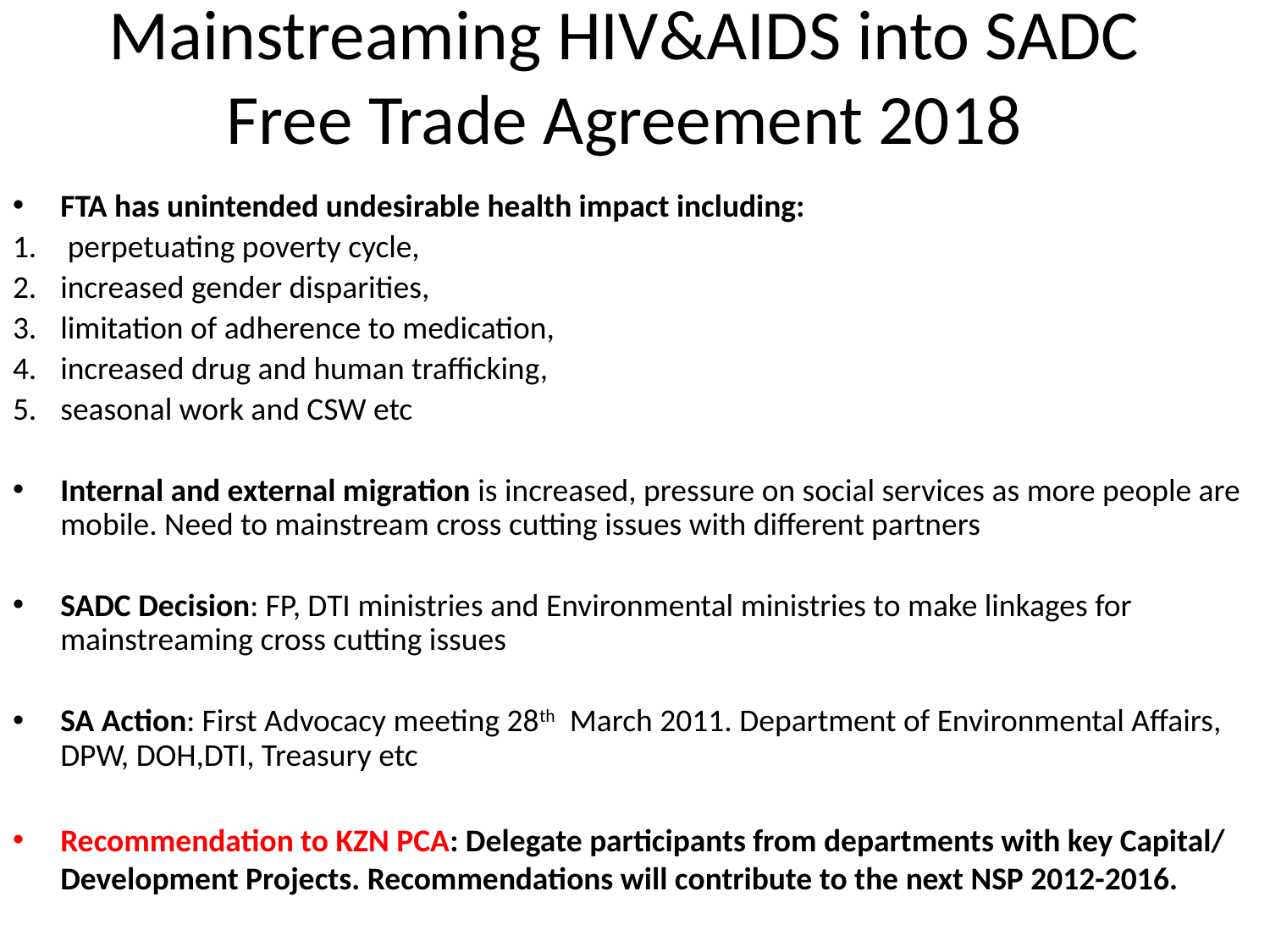

# Mainstreaming HIV&AIDS into SADC Free Trade Agreement 2018

FTA has unintended undesirable health impact including:
 perpetuating poverty cycle,
increased gender disparities,
limitation of adherence to medication,
increased drug and human trafficking,
seasonal work and CSW etc

Internal and external migration is increased, pressure on social services as more people are mobile. Need to mainstream cross cutting issues with different partners

SADC Decision: FP, DTI ministries and Environmental ministries to make linkages for mainstreaming cross cutting issues

SA Action: First Advocacy meeting 28th  March 2011. Department of Environmental Affairs, DPW, DOH,DTI, Treasury etc

Recommendation to KZN PCA: Delegate participants from departments with key Capital/ Development Projects. Recommendations will contribute to the next NSP 2012-2016.